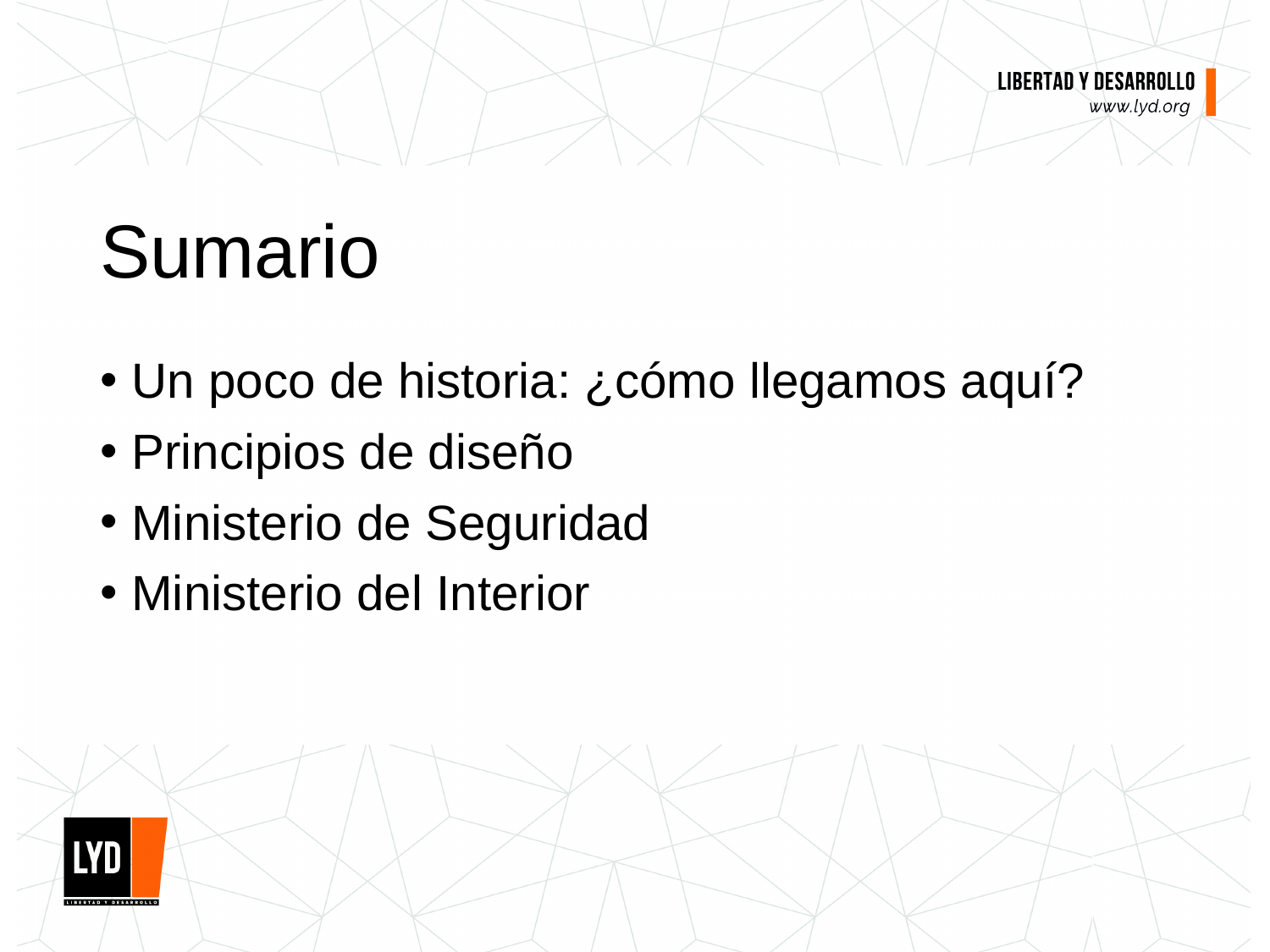

# Sumario
Un poco de historia: ¿cómo llegamos aquí?
Principios de diseño
Ministerio de Seguridad
Ministerio del Interior